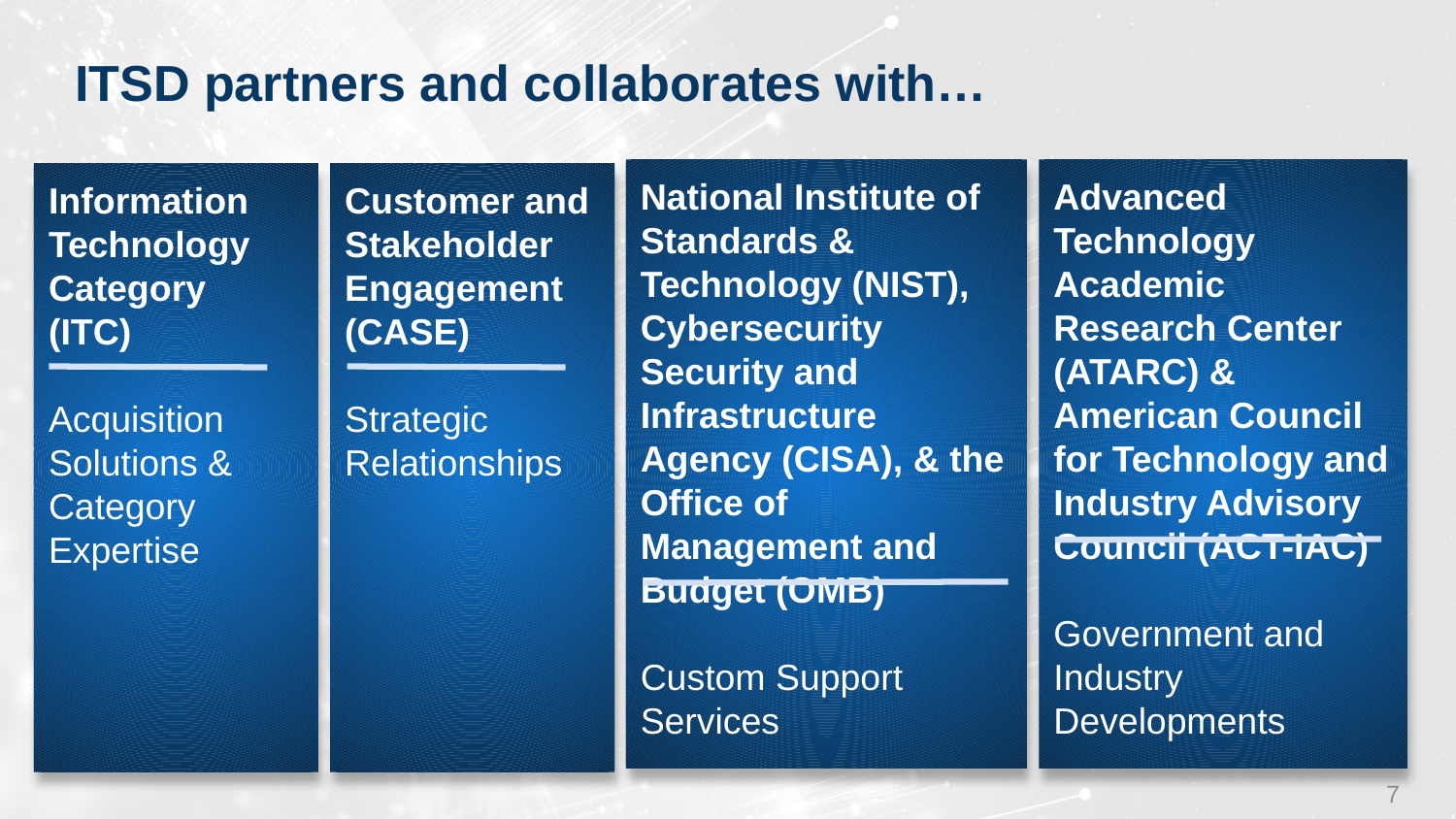

# ITSD partners and collaborates with…
National Institute of Standards & Technology (NIST),
Cybersecurity Security and Infrastructure Agency (CISA), & the Office of Management and Budget (OMB)

Custom Support Services
Advanced Technology Academic Research Center (ATARC) & American Council for Technology and Industry Advisory Council (ACT-IAC)

Government and Industry Developments
Information Technology Category
(ITC)

Acquisition Solutions & Category Expertise
Customer and Stakeholder Engagement (CASE)

Strategic
Relationships